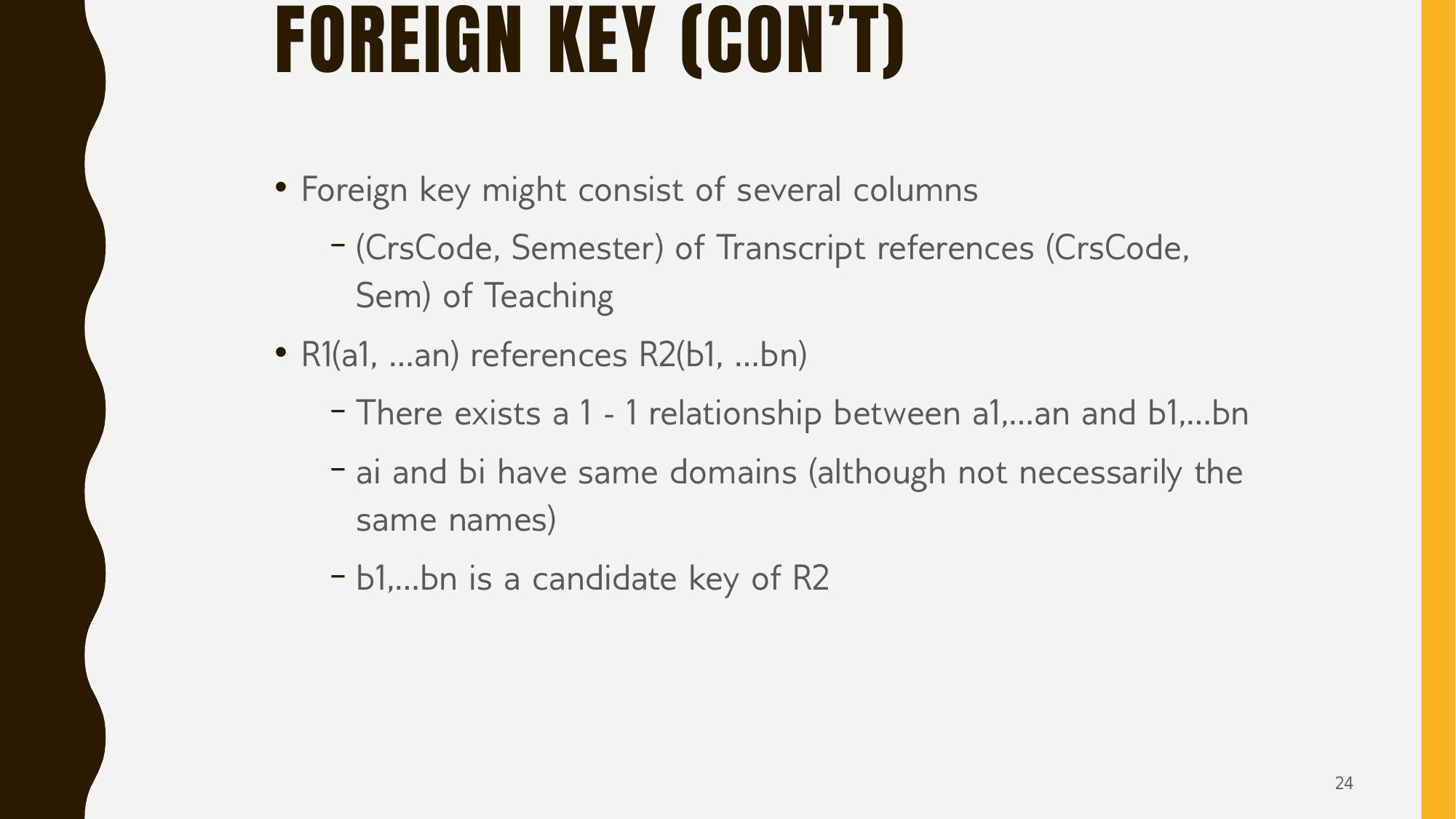

# Foreign Key (con’t)
Foreign key might consist of several columns
(CrsCode, Semester) of Transcript references (CrsCode, Sem) of Teaching
R1(a1, …an) references R2(b1, …bn)
There exists a 1 - 1 relationship between a1,…an and b1,…bn
ai and bi have same domains (although not necessarily the same names)
b1,…bn is a candidate key of R2
24